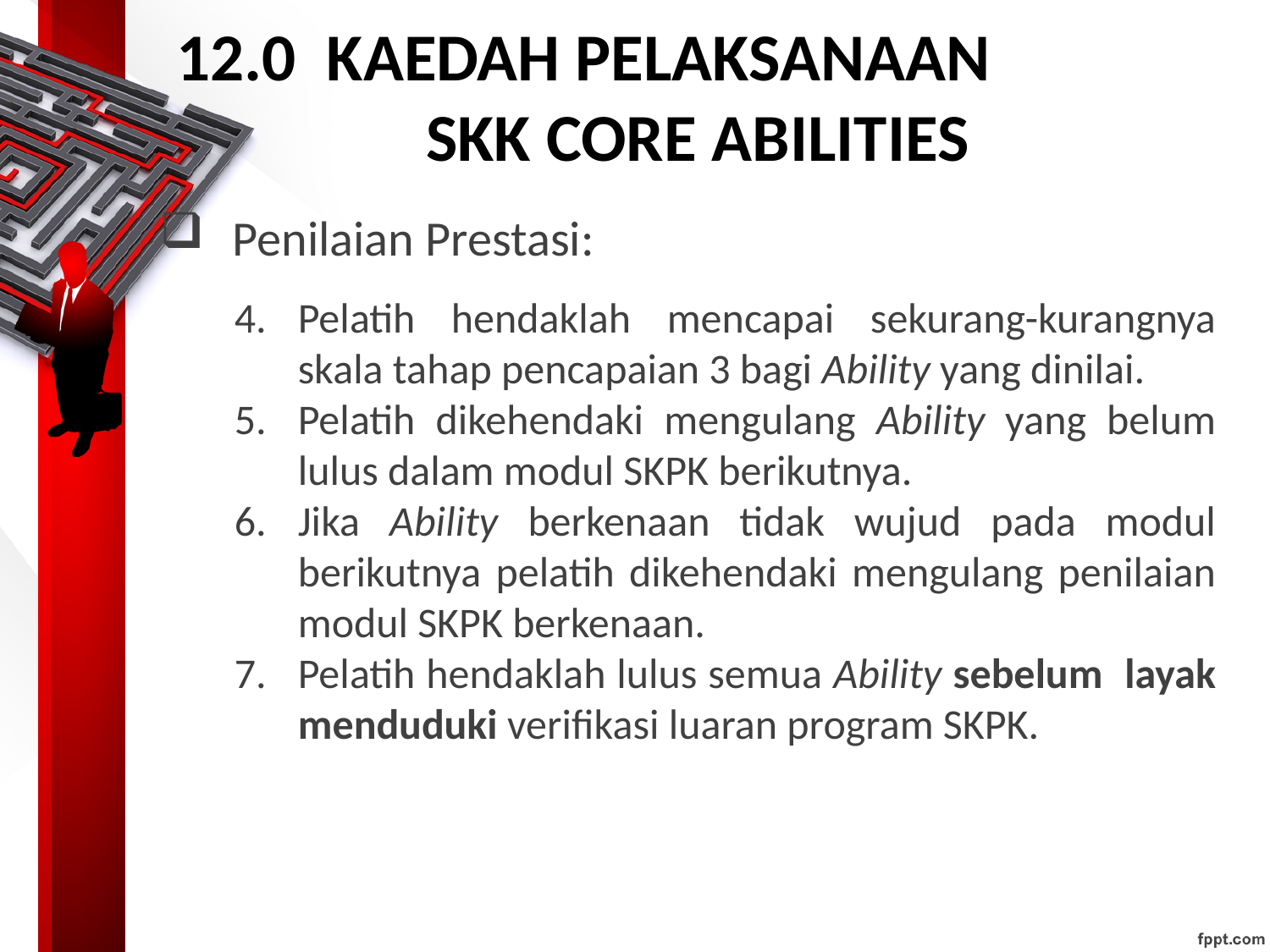

# 12.0  KAEDAH PELAKSANAAN                SKK CORE ABILITIES
 Penilaian Prestasi:

Pelatih hendaklah mencapai sekurang-kurangnya skala tahap pencapaian 3 bagi Ability yang dinilai.
Pelatih dikehendaki mengulang Ability yang belum lulus dalam modul SKPK berikutnya.
Jika Ability berkenaan tidak wujud pada modul berikutnya pelatih dikehendaki mengulang penilaian modul SKPK berkenaan.
Pelatih hendaklah lulus semua Ability sebelum  layak menduduki verifikasi luaran program SKPK.